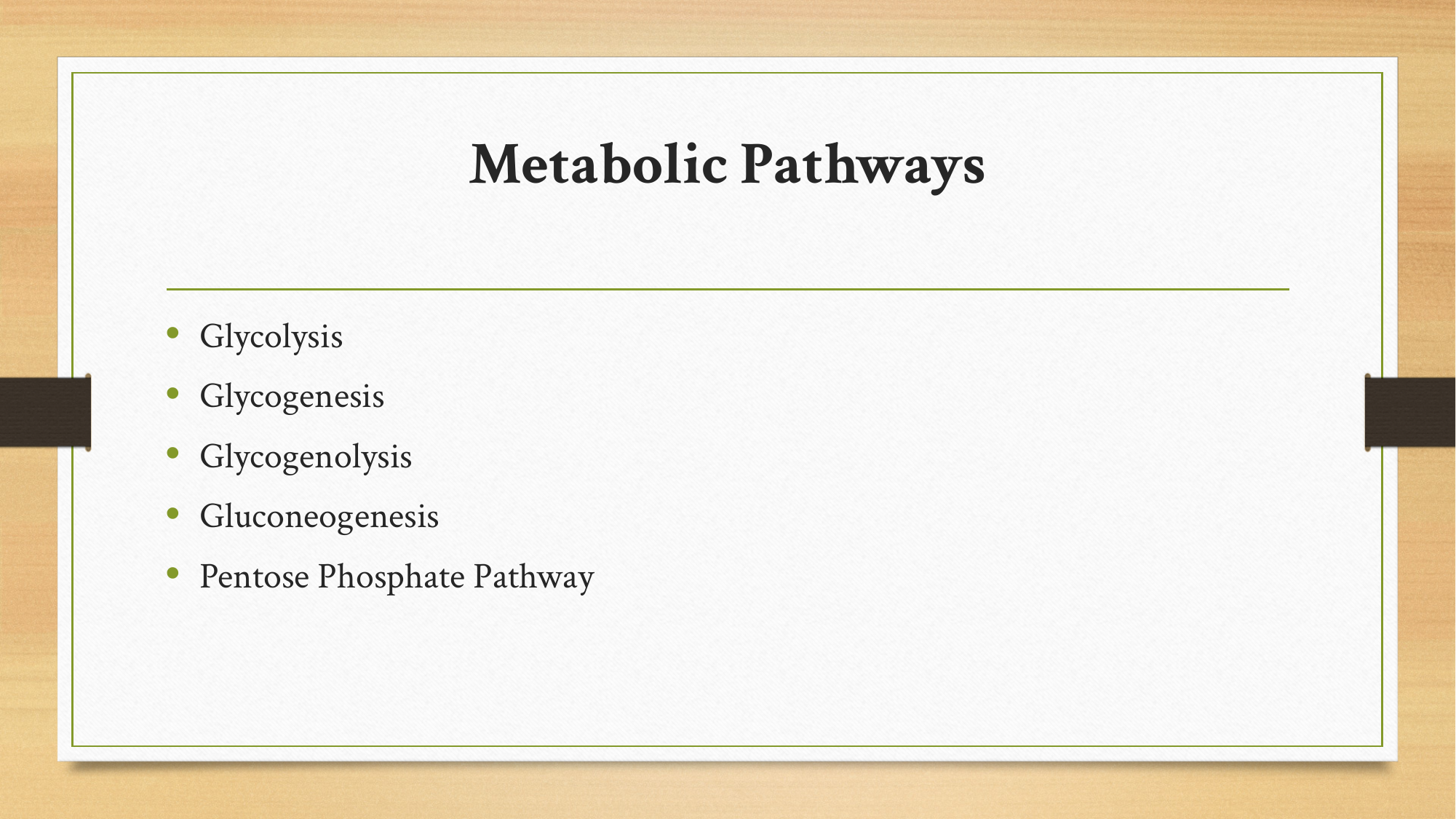

# Metabolic Pathways
Glycolysis
Glycogenesis
Glycogenolysis
Gluconeogenesis
Pentose Phosphate Pathway